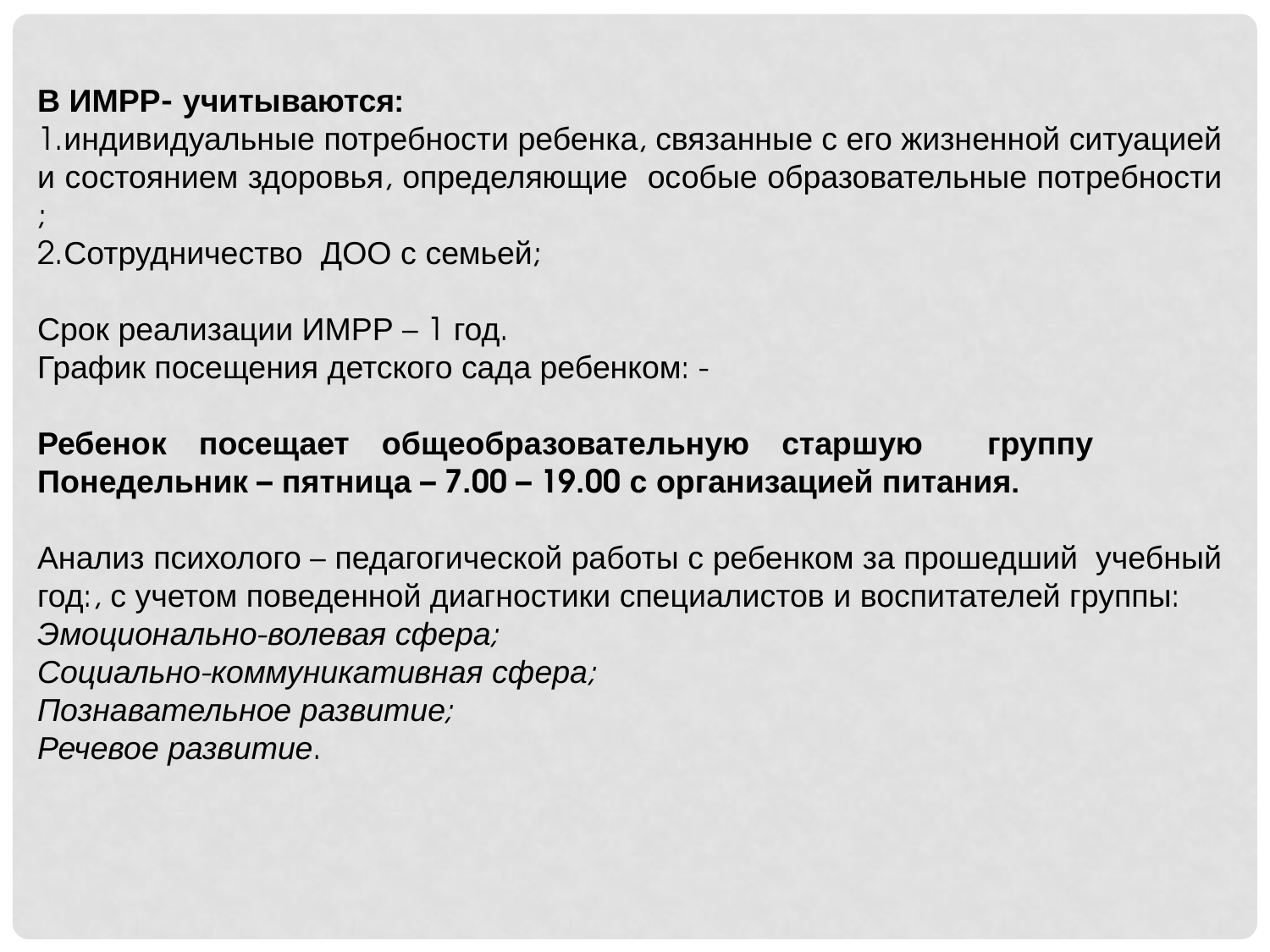

В ИМРР- учитываются:
1.индивидуальные потребности ребенка, связанные с его жизненной ситуацией и состоянием здоровья, определяющие  особые образовательные потребности ;
2.Сотрудничество  ДОО с семьей;

Срок реализации ИМРР – 1 год.
График посещения детского сада ребенком: -

Ребенок посещает общеобразовательную старшую  группу     Понедельник – пятница – 7.00 – 19.00 с организацией питания.

Анализ психолого – педагогической работы с ребенком за прошедший  учебный год:, с учетом поведенной диагностики специалистов и воспитателей группы:
Эмоционально-волевая сфера;
Социально-коммуникативная сфера;
Познавательное развитие;
Речевое развитие.